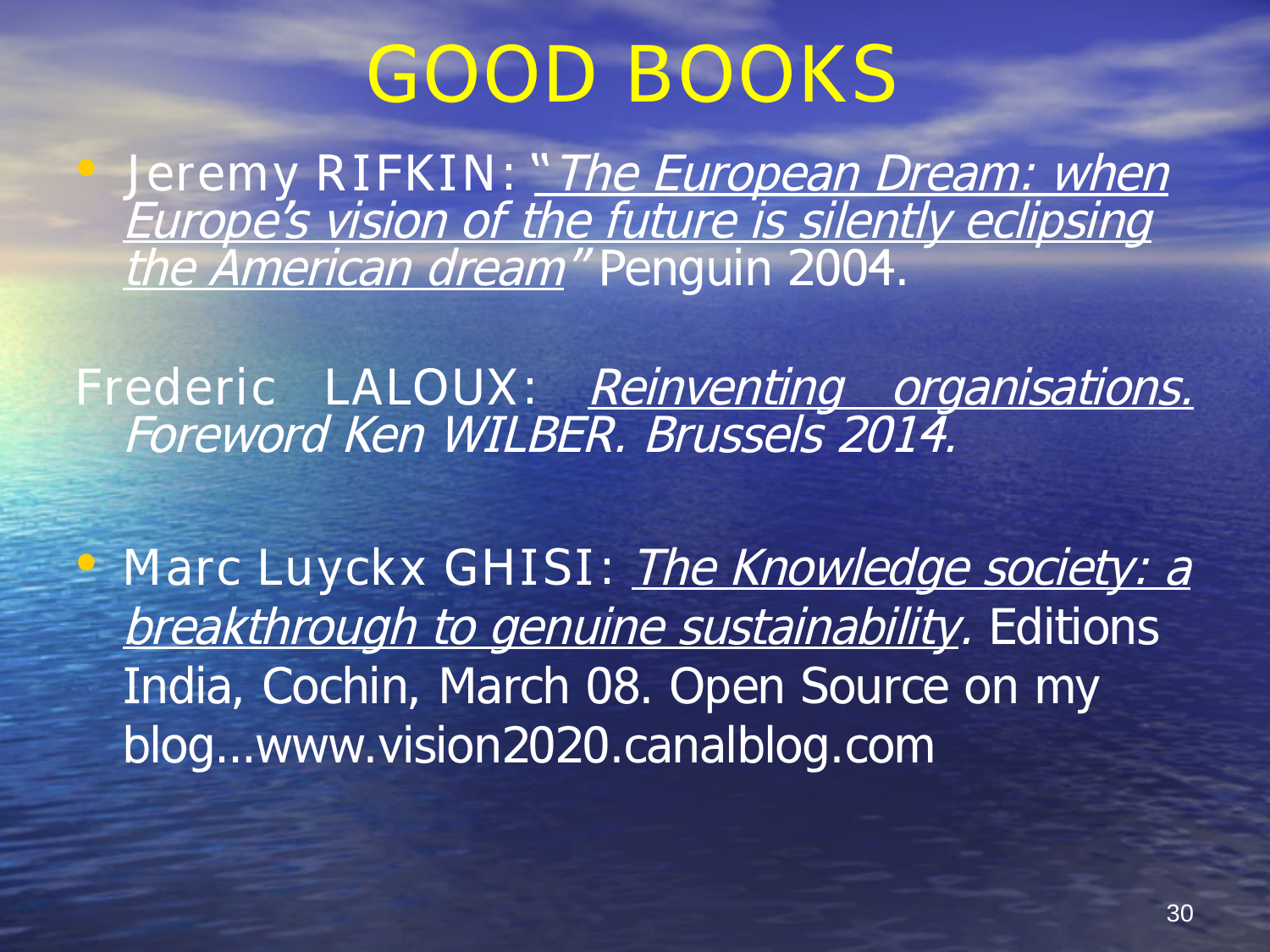

GOOD BOOKS
Jeremy RIFKIN: “The European Dream: when Europe’s vision of the future is silently eclipsing the American dream” Penguin 2004.

Frederic LALOUX: Reinventing organisations. Foreword Ken WILBER. Brussels 2014.

Marc Luyckx GHISI: The Knowledge society: a breakthrough to genuine sustainability. Editions India, Cochin, March 08. Open Source on my blog…www.vision2020.canalblog.com

30